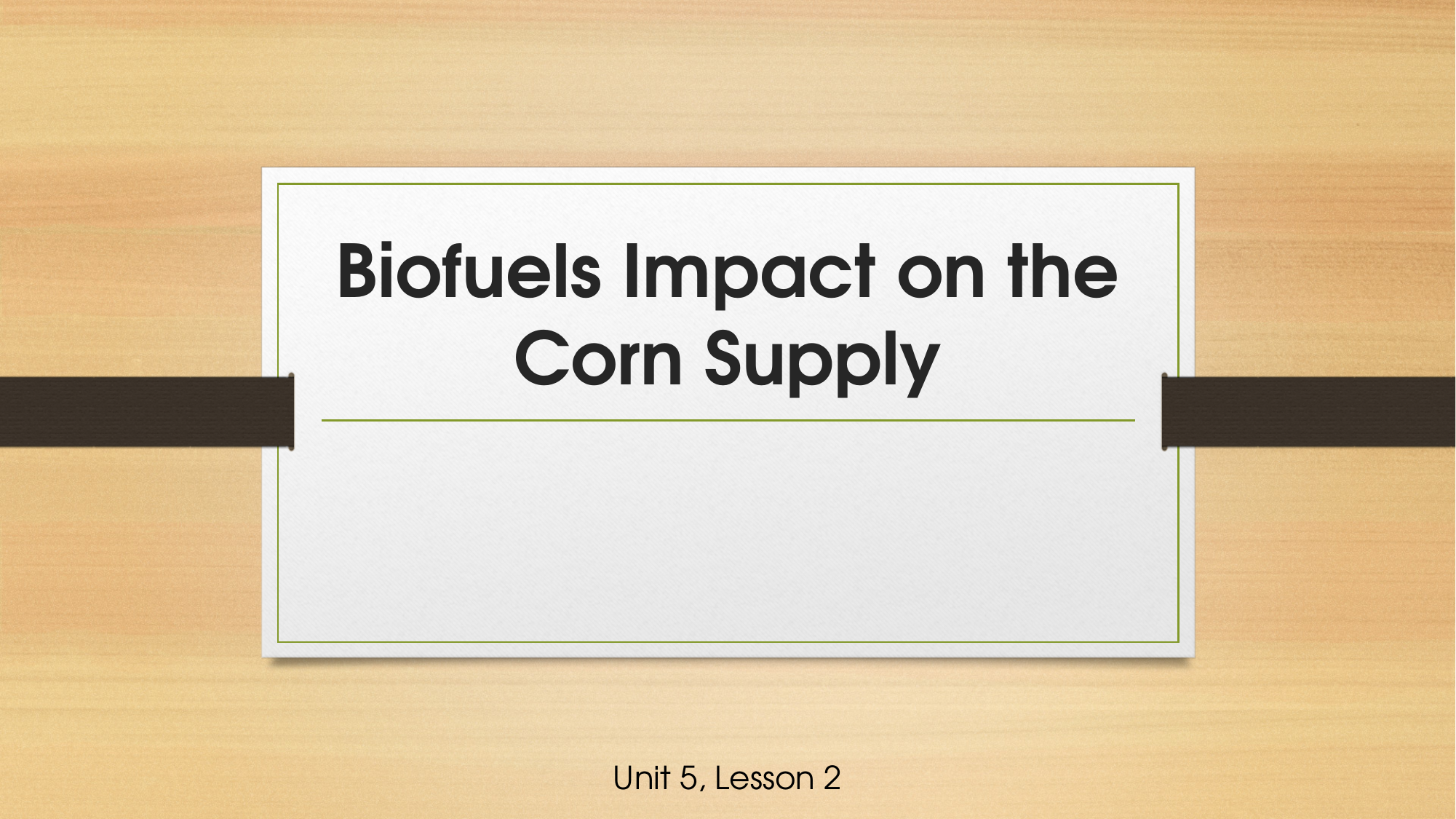

# Biofuels Impact on the Corn Supply
Unit 5, Lesson 2